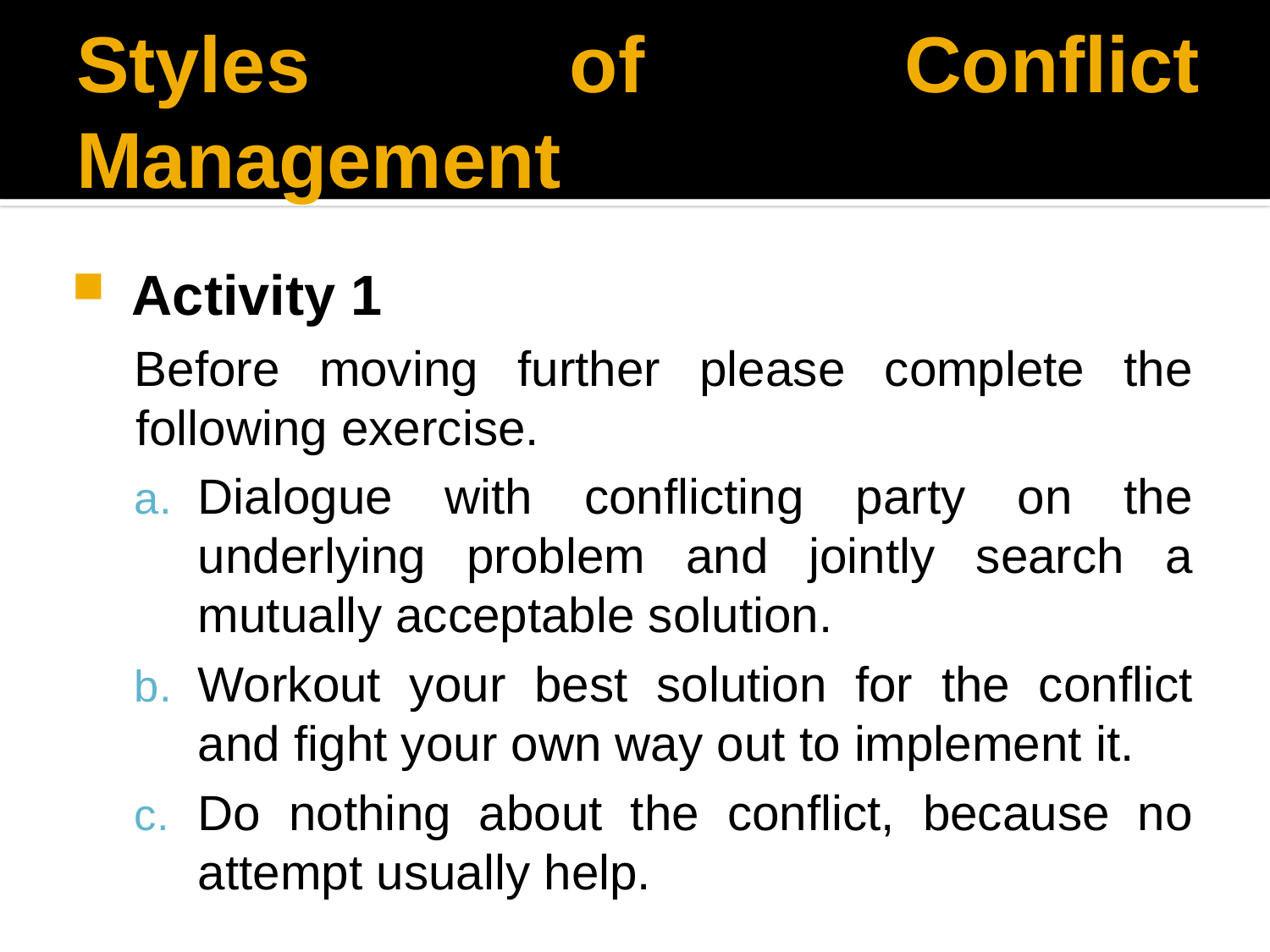

# Styles of Conflict Management
Activity 1
Before moving further please complete the following exercise.
Dialogue with conflicting party on the underlying problem and jointly search a mutually acceptable solution.
Workout your best solution for the conflict and fight your own way out to implement it.
Do nothing about the conflict, because no attempt usually help.